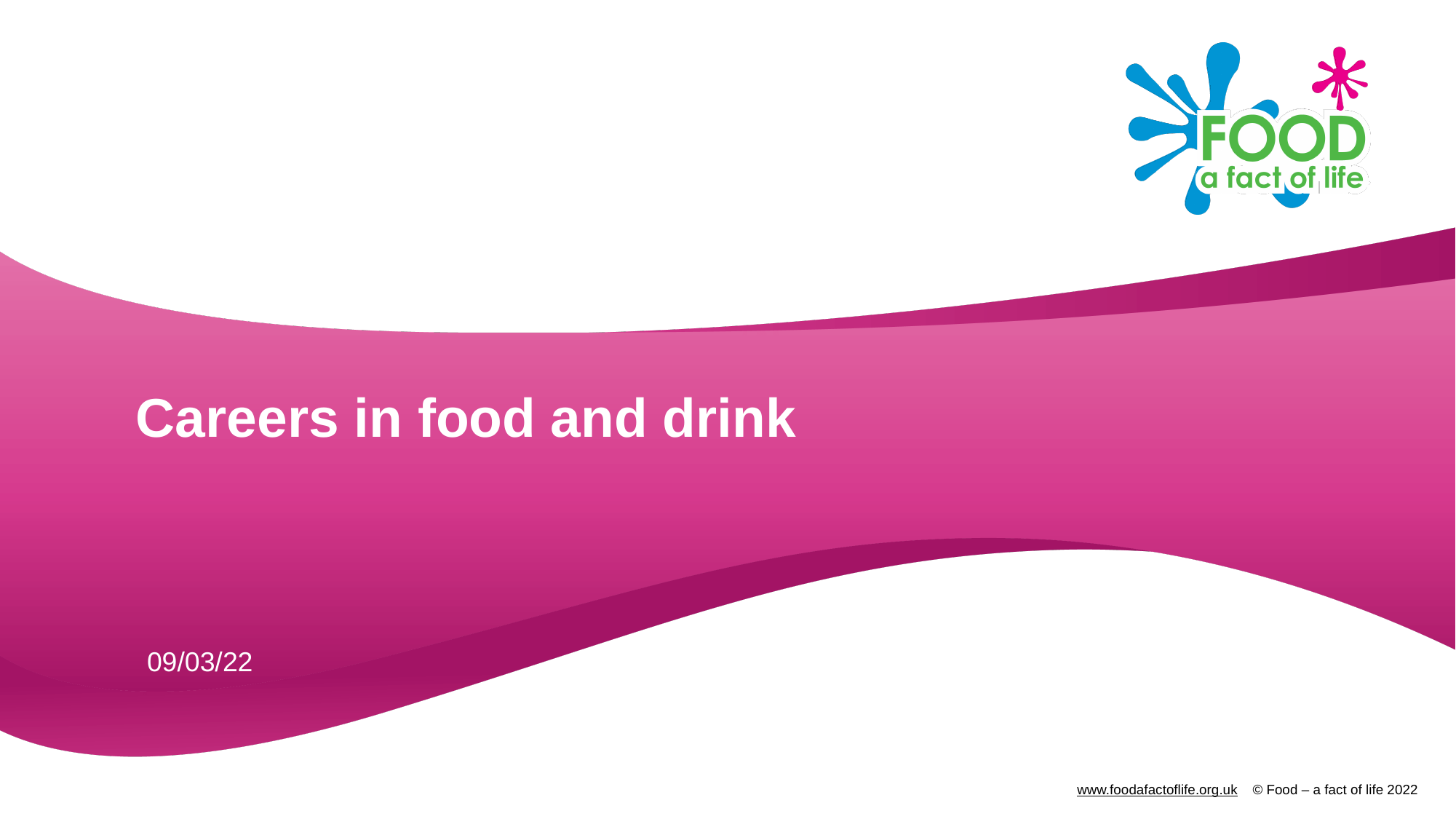

# Careers in food and drink
09/03/22